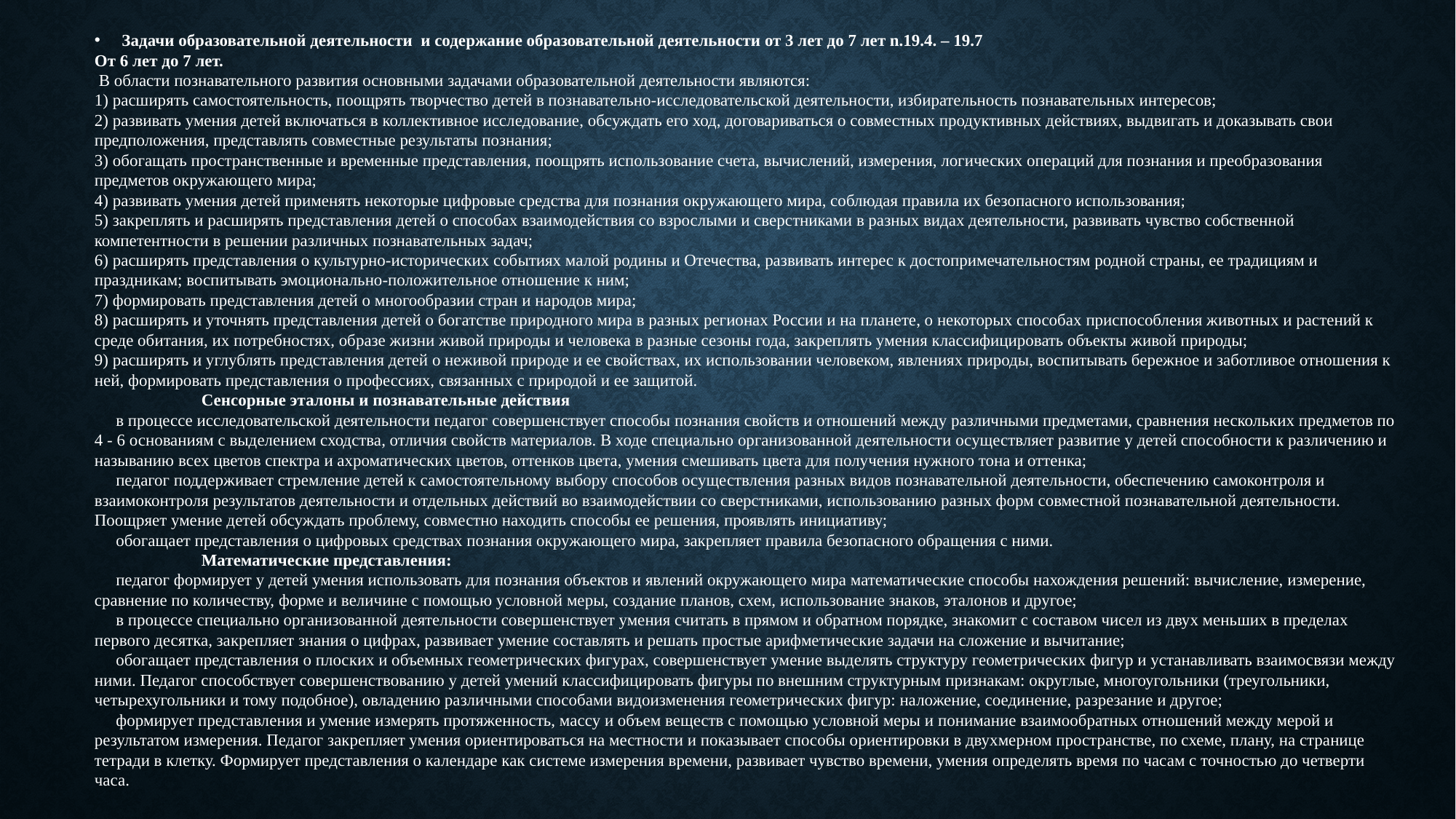

Задачи образовательной деятельности  и содержание образовательной деятельности от 3 лет до 7 лет n.19.4. – 19.7
От 6 лет до 7 лет.
 В области познавательного развития основными задачами образовательной деятельности являются:
1) расширять самостоятельность, поощрять творчество детей в познавательно-исследовательской деятельности, избирательность познавательных интересов;
2) развивать умения детей включаться в коллективное исследование, обсуждать его ход, договариваться о совместных продуктивных действиях, выдвигать и доказывать свои предположения, представлять совместные результаты познания;
3) обогащать пространственные и временные представления, поощрять использование счета, вычислений, измерения, логических операций для познания и преобразования предметов окружающего мира;
4) развивать умения детей применять некоторые цифровые средства для познания окружающего мира, соблюдая правила их безопасного использования;
5) закреплять и расширять представления детей о способах взаимодействия со взрослыми и сверстниками в разных видах деятельности, развивать чувство собственной компетентности в решении различных познавательных задач;
6) расширять представления о культурно-исторических событиях малой родины и Отечества, развивать интерес к достопримечательностям родной страны, ее традициям и праздникам; воспитывать эмоционально-положительное отношение к ним;
7) формировать представления детей о многообразии стран и народов мира;
8) расширять и уточнять представления детей о богатстве природного мира в разных регионах России и на планете, о некоторых способах приспособления животных и растений к среде обитания, их потребностях, образе жизни живой природы и человека в разные сезоны года, закреплять умения классифицировать объекты живой природы;
9) расширять и углублять представления детей о неживой природе и ее свойствах, их использовании человеком, явлениях природы, воспитывать бережное и заботливое отношения к ней, формировать представления о профессиях, связанных с природой и ее защитой.
Сенсорные эталоны и познавательные действия
в процессе исследовательской деятельности педагог совершенствует способы познания свойств и отношений между различными предметами, сравнения нескольких предметов по 4 - 6 основаниям с выделением сходства, отличия свойств материалов. В ходе специально организованной деятельности осуществляет развитие у детей способности к различению и называнию всех цветов спектра и ахроматических цветов, оттенков цвета, умения смешивать цвета для получения нужного тона и оттенка;
педагог поддерживает стремление детей к самостоятельному выбору способов осуществления разных видов познавательной деятельности, обеспечению самоконтроля и взаимоконтроля результатов деятельности и отдельных действий во взаимодействии со сверстниками, использованию разных форм совместной познавательной деятельности. Поощряет умение детей обсуждать проблему, совместно находить способы ее решения, проявлять инициативу;
обогащает представления о цифровых средствах познания окружающего мира, закрепляет правила безопасного обращения с ними.
Математические представления:
педагог формирует у детей умения использовать для познания объектов и явлений окружающего мира математические способы нахождения решений: вычисление, измерение, сравнение по количеству, форме и величине с помощью условной меры, создание планов, схем, использование знаков, эталонов и другое;
в процессе специально организованной деятельности совершенствует умения считать в прямом и обратном порядке, знакомит с составом чисел из двух меньших в пределах первого десятка, закрепляет знания о цифрах, развивает умение составлять и решать простые арифметические задачи на сложение и вычитание;
обогащает представления о плоских и объемных геометрических фигурах, совершенствует умение выделять структуру геометрических фигур и устанавливать взаимосвязи между ними. Педагог способствует совершенствованию у детей умений классифицировать фигуры по внешним структурным признакам: округлые, многоугольники (треугольники, четырехугольники и тому подобное), овладению различными способами видоизменения геометрических фигур: наложение, соединение, разрезание и другое;
формирует представления и умение измерять протяженность, массу и объем веществ с помощью условной меры и понимание взаимообратных отношений между мерой и результатом измерения. Педагог закрепляет умения ориентироваться на местности и показывает способы ориентировки в двухмерном пространстве, по схеме, плану, на странице тетради в клетку. Формирует представления о календаре как системе измерения времени, развивает чувство времени, умения определять время по часам с точностью до четверти часа.